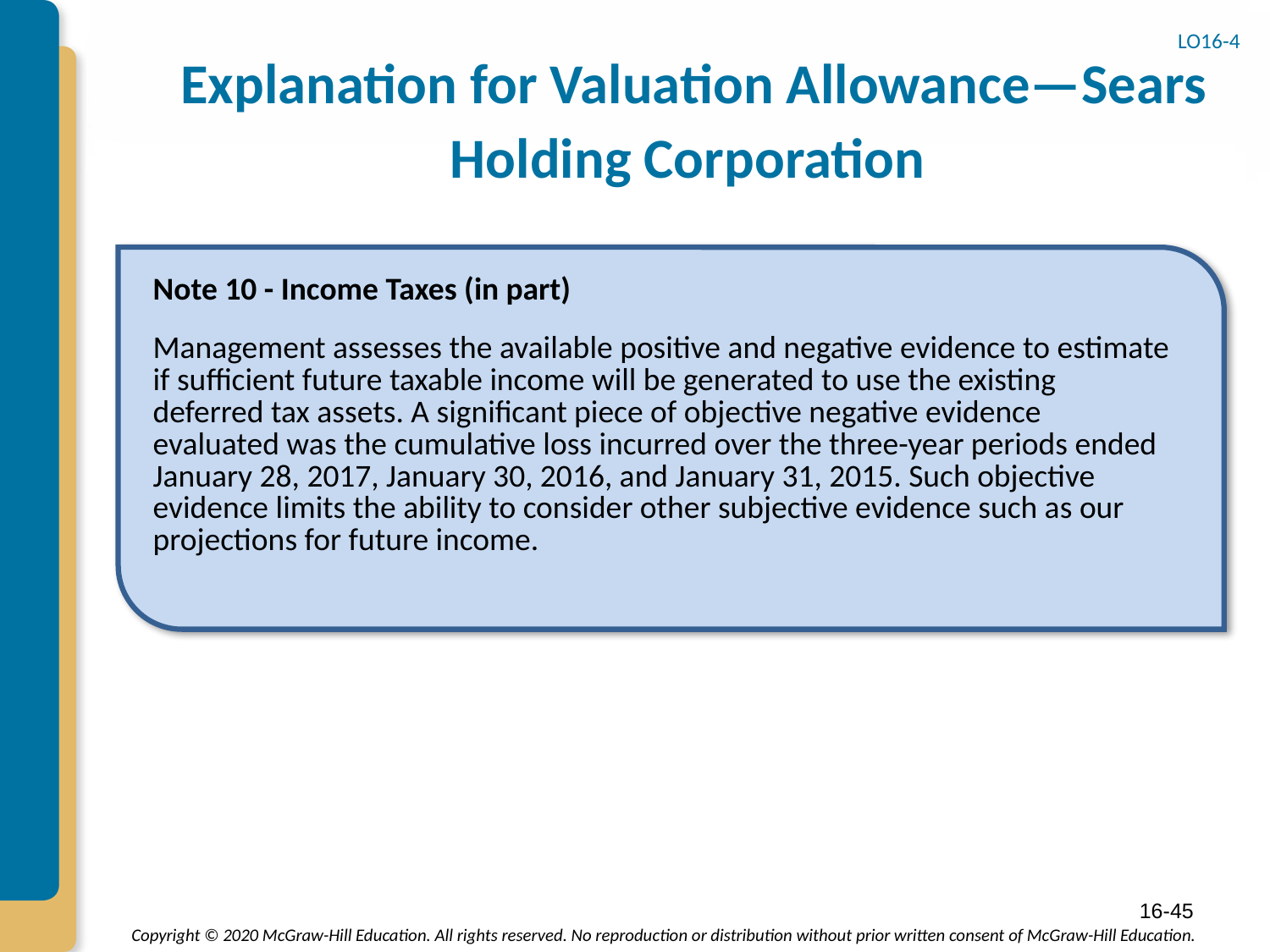

# Explanation for Valuation Allowance—Sears Holding Corporation
LO16-4

| Note 10 - Income Taxes (in part) |
| --- |
| Management assesses the available positive and negative evidence to estimate if sufficient future taxable income will be generated to use the existing deferred tax assets. A significant piece of objective negative evidence evaluated was the cumulative loss incurred over the three-year periods ended January 28, 2017, January 30, 2016, and January 31, 2015. Such objective evidence limits the ability to consider other subjective evidence such as our projections for future income. |
16-45